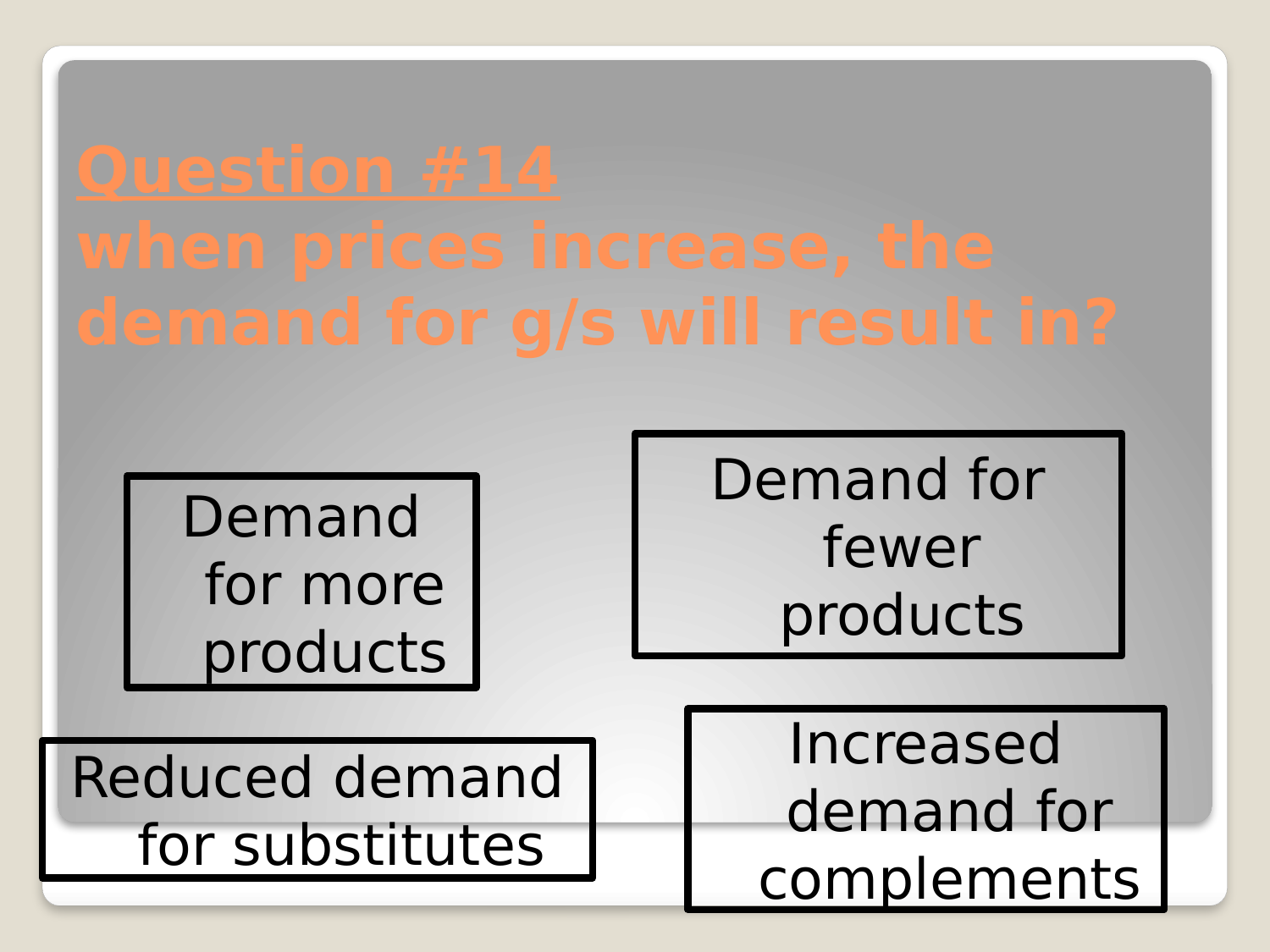

# Question #14 when prices increase, the demand for g/s will result in?
Demand for fewer products
Demand for more products
Increased demand for complements
Reduced demand for substitutes